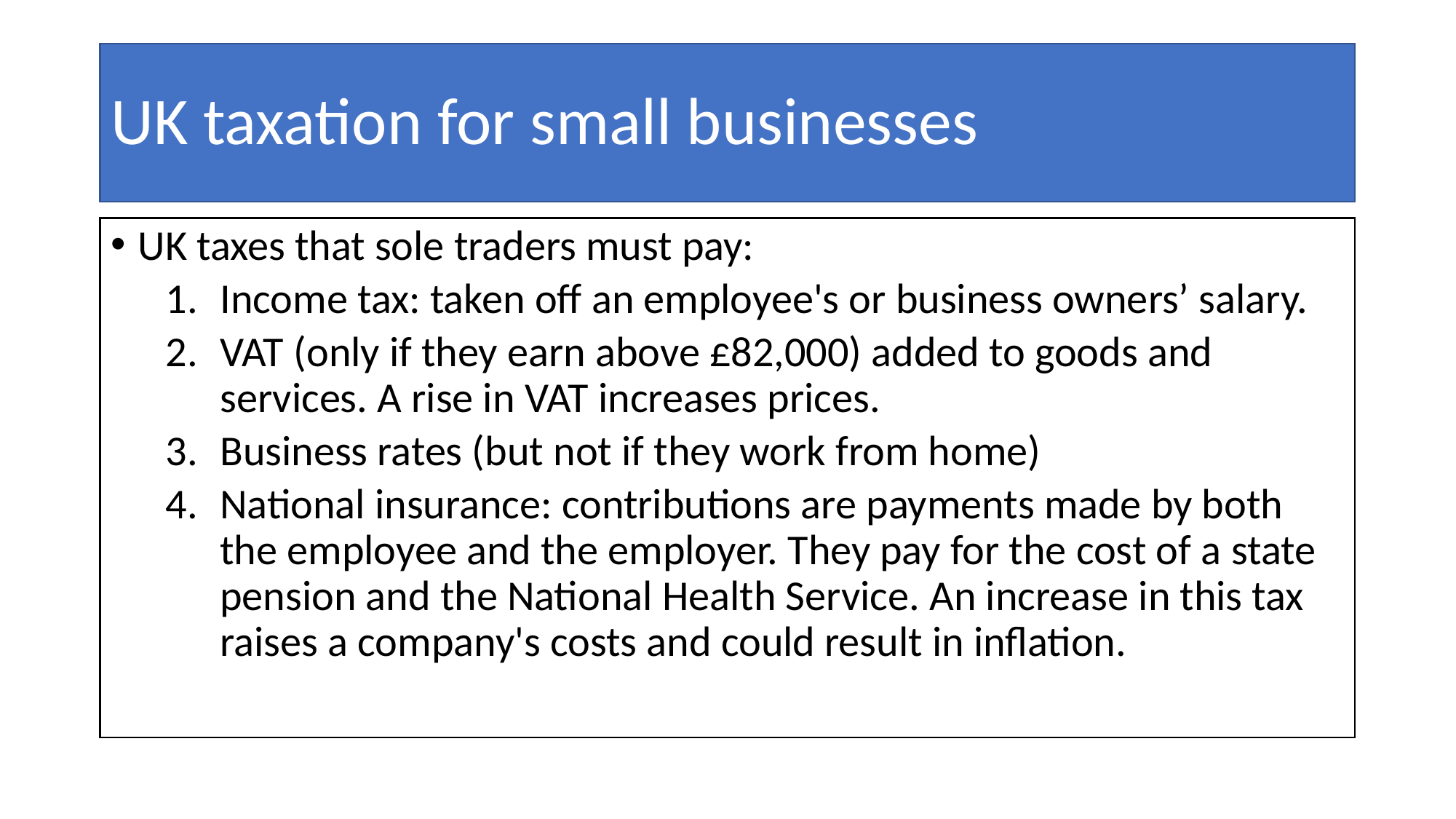

# UK taxation for small businesses
UK taxes that sole traders must pay:
Income tax: taken off an employee's or business owners’ salary.
VAT (only if they earn above £82,000) added to goods and services. A rise in VAT increases prices.
Business rates (but not if they work from home)
National insurance: contributions are payments made by both the employee and the employer. They pay for the cost of a state pension and the National Health Service. An increase in this tax raises a company's costs and could result in inflation.